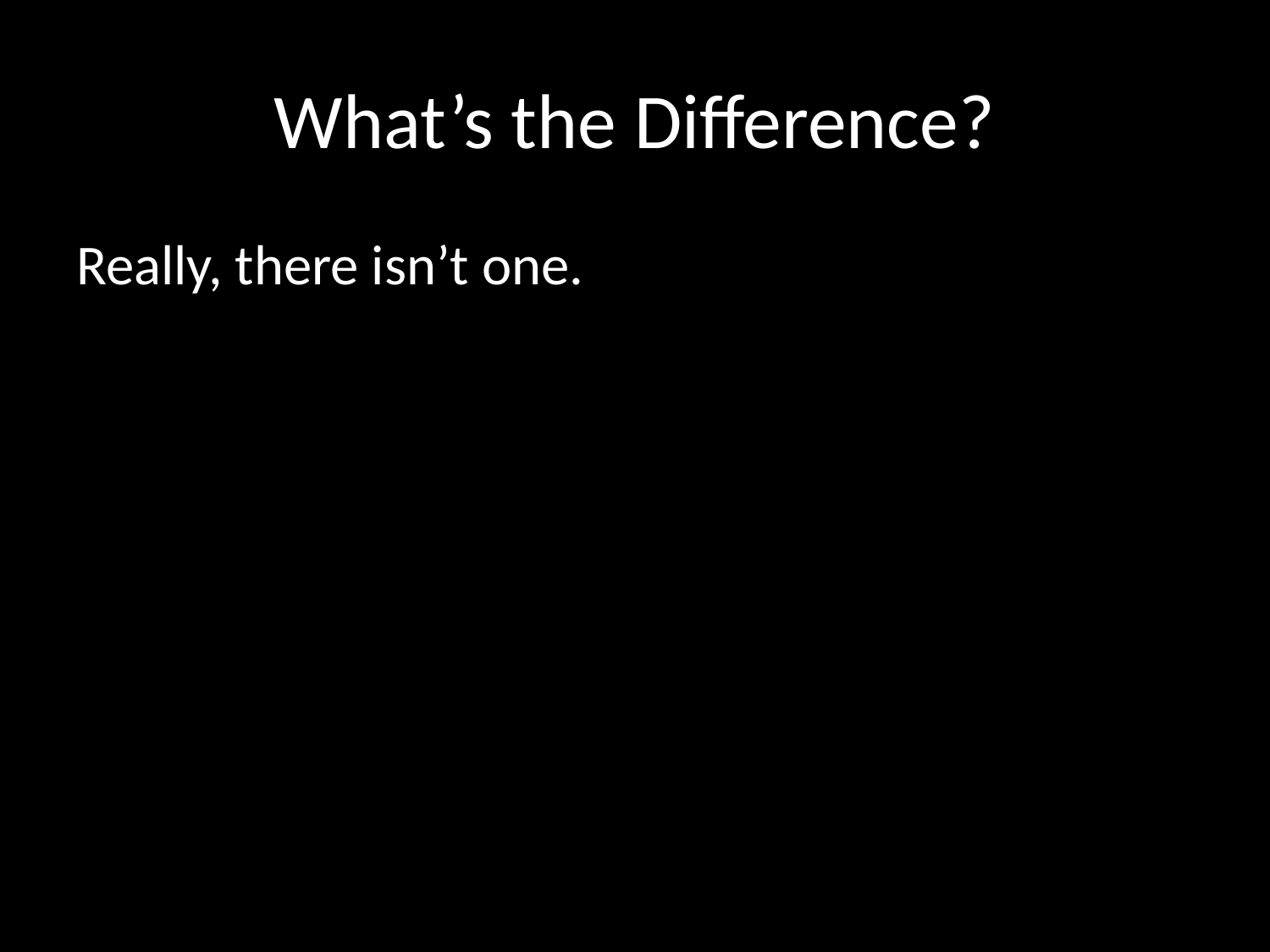

# What’s the Difference?
Really, there isn’t one.